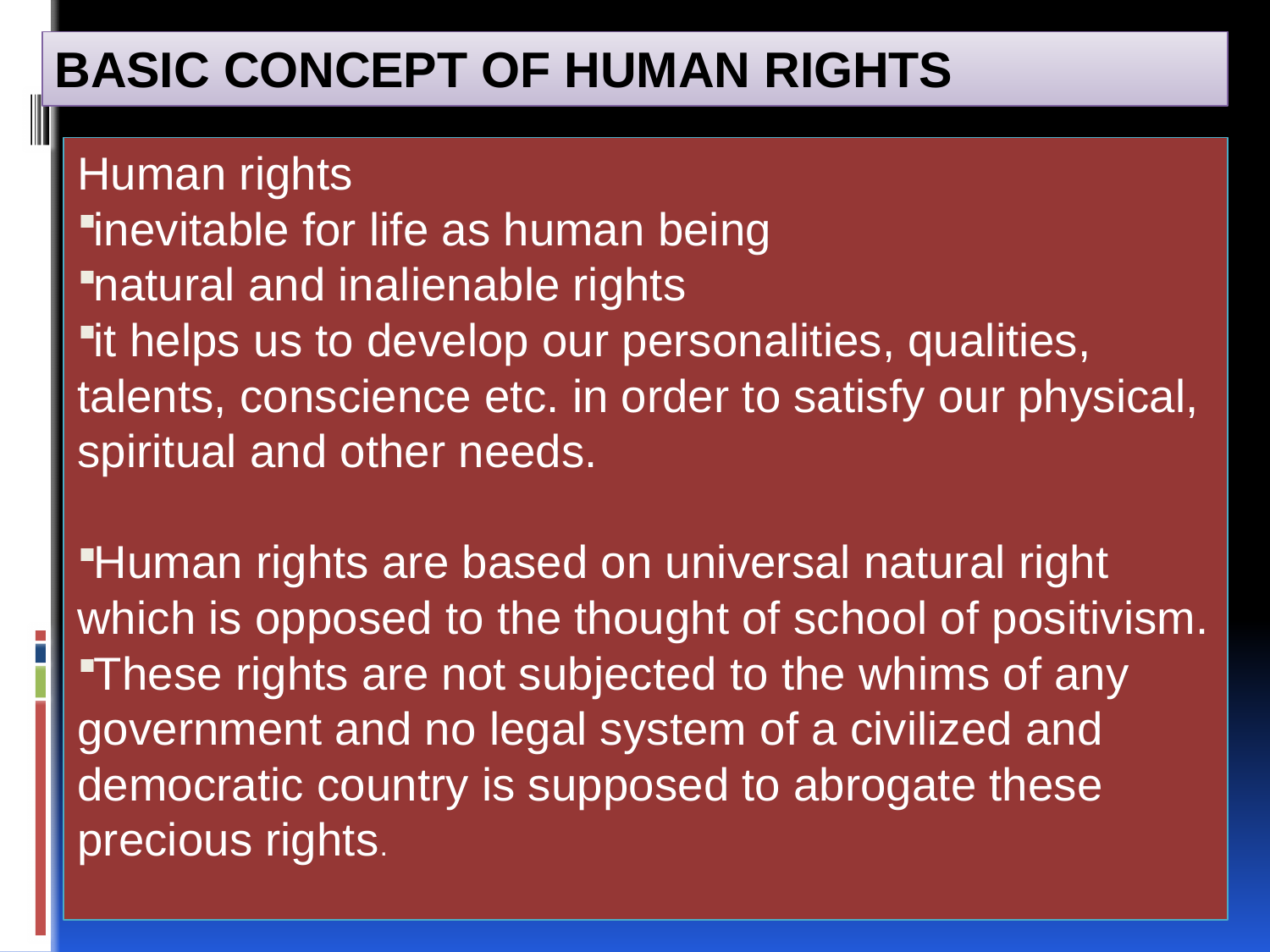

# Basic Concept of Human Rights
Human rights
inevitable for life as human being
natural and inalienable rights
it helps us to develop our personalities, qualities, talents, conscience etc. in order to satisfy our physical, spiritual and other needs.

Human rights are based on universal natural right which is opposed to the thought of school of positivism.
These rights are not subjected to the whims of any government and no legal system of a civilized and democratic country is supposed to abrogate these precious rights.